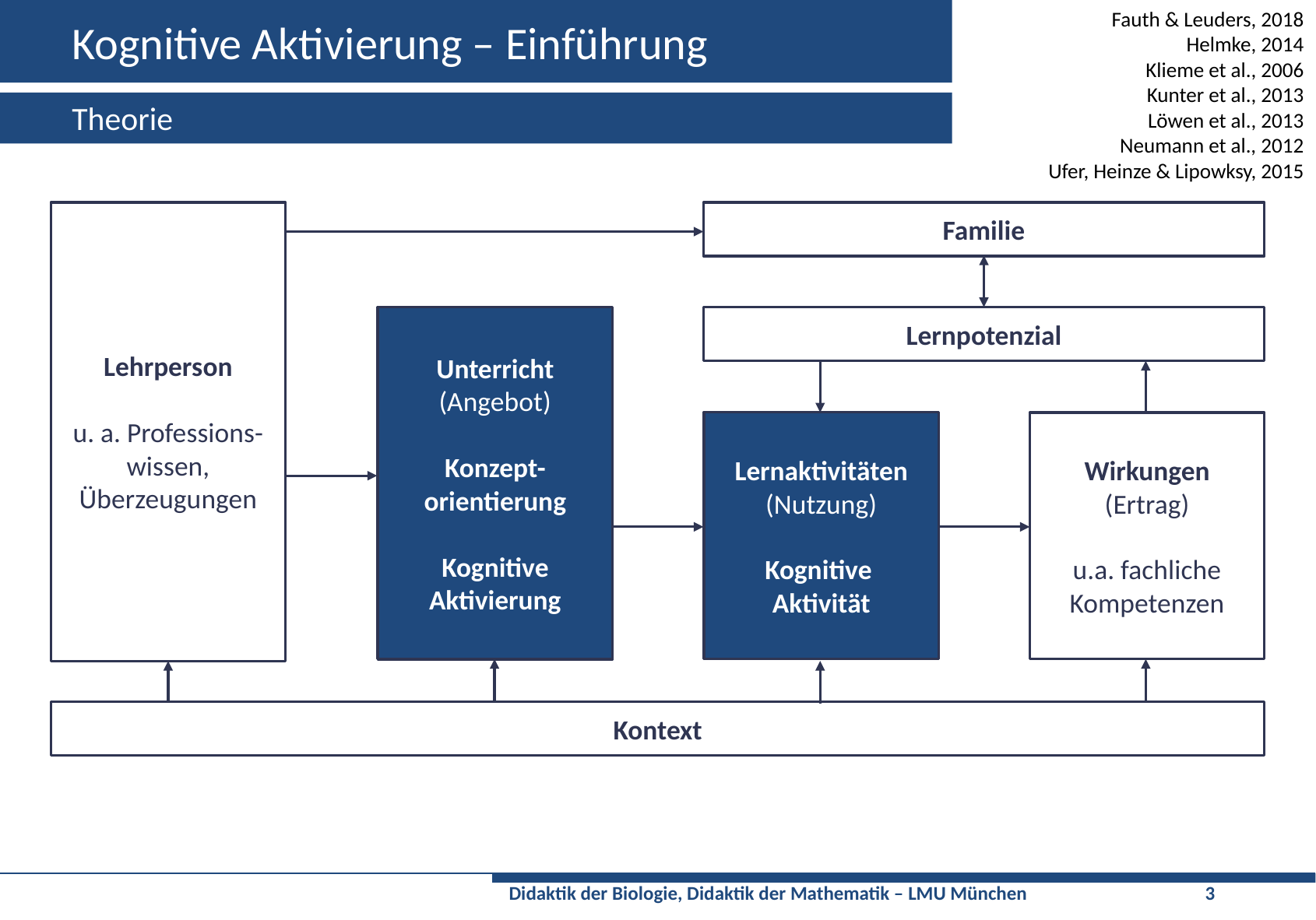

# Kognitive Aktivierung – Einführung
Fauth & Leuders, 2018
Helmke, 2014
Klieme et al., 2006
Kunter et al., 2013
Löwen et al., 2013
 Neumann et al., 2012
Ufer, Heinze & Lipowksy, 2015
Theorie
Lehrperson

u. a. Professions-wissen, Überzeugungen
Familie
Unterricht
(Angebot)

Qualität
Lernpotenzial
Unterricht
(Angebot)

Konzept-orientierung

Kognitive Aktivierung
Lernaktivitäten
(Nutzung)

Kognitive
Aktivität
Lernaktivitäten
(Nutzung)
Wirkungen
(Ertrag)

u.a. fachliche Kompetenzen
Kontext